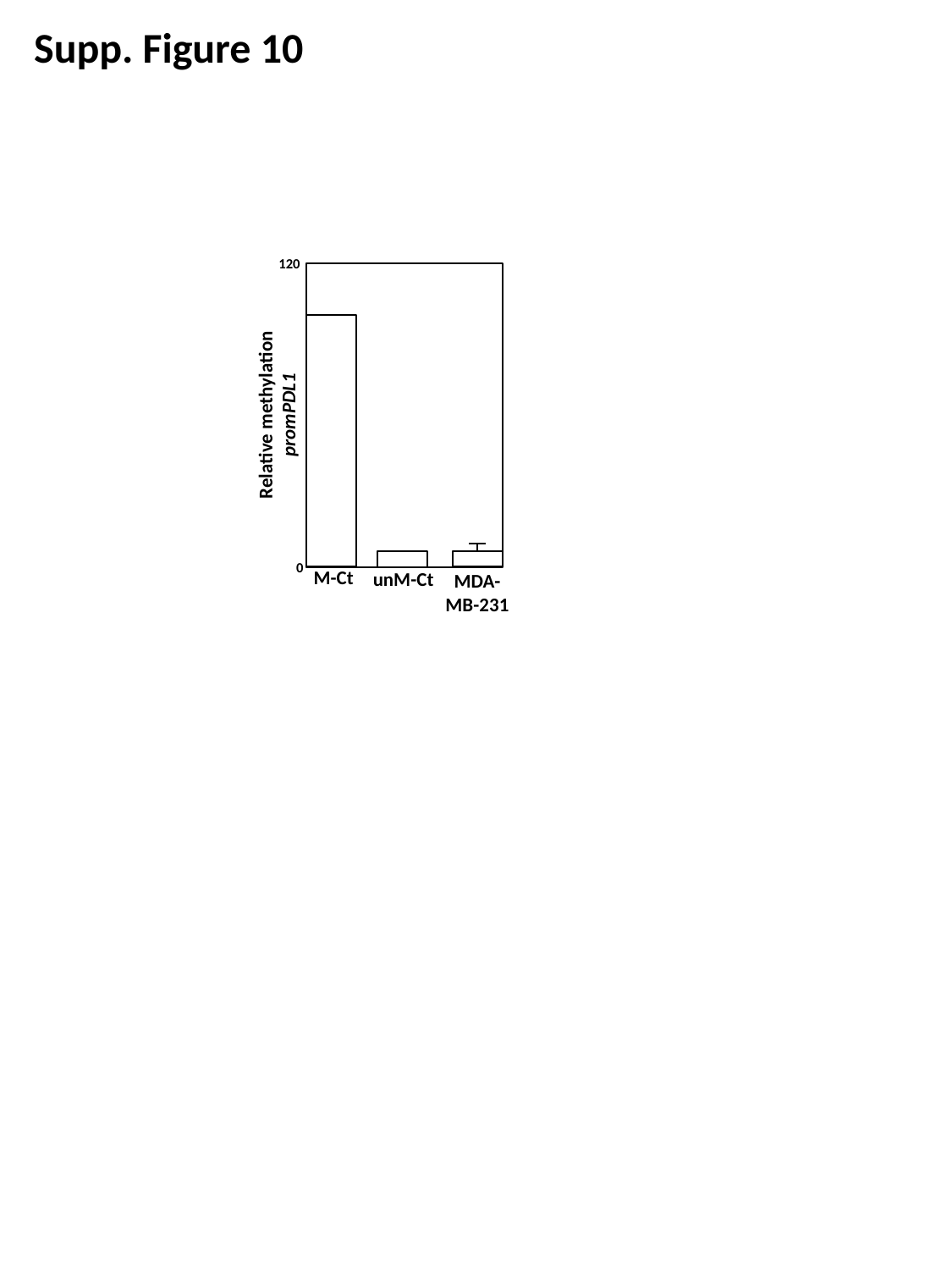

Supp. Figure 10
120

Relative methylation promPDL1

0
M-Ct
unM-Ct
MDA-MB-231